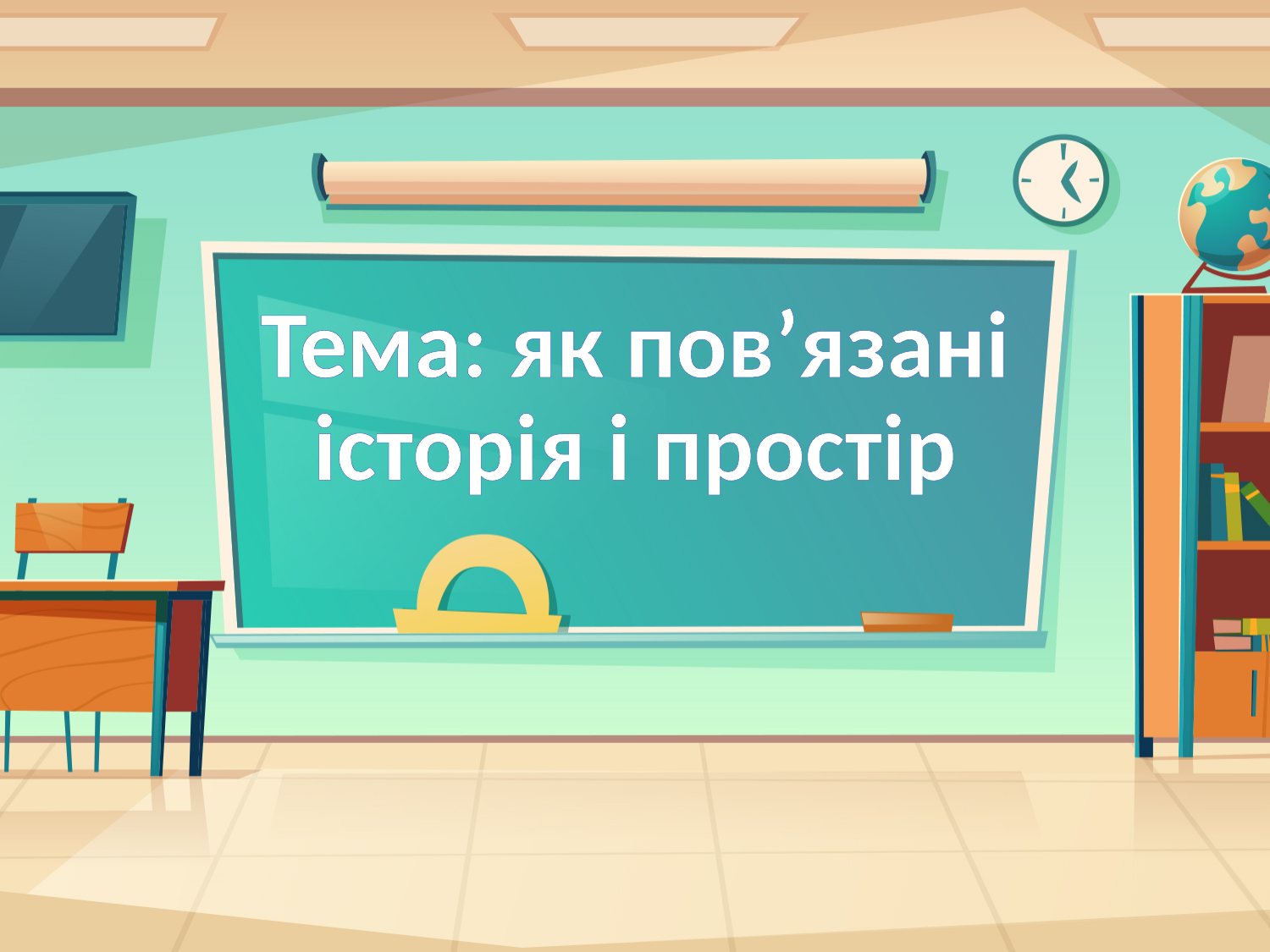

# Тема: як пов’язані історія і простір